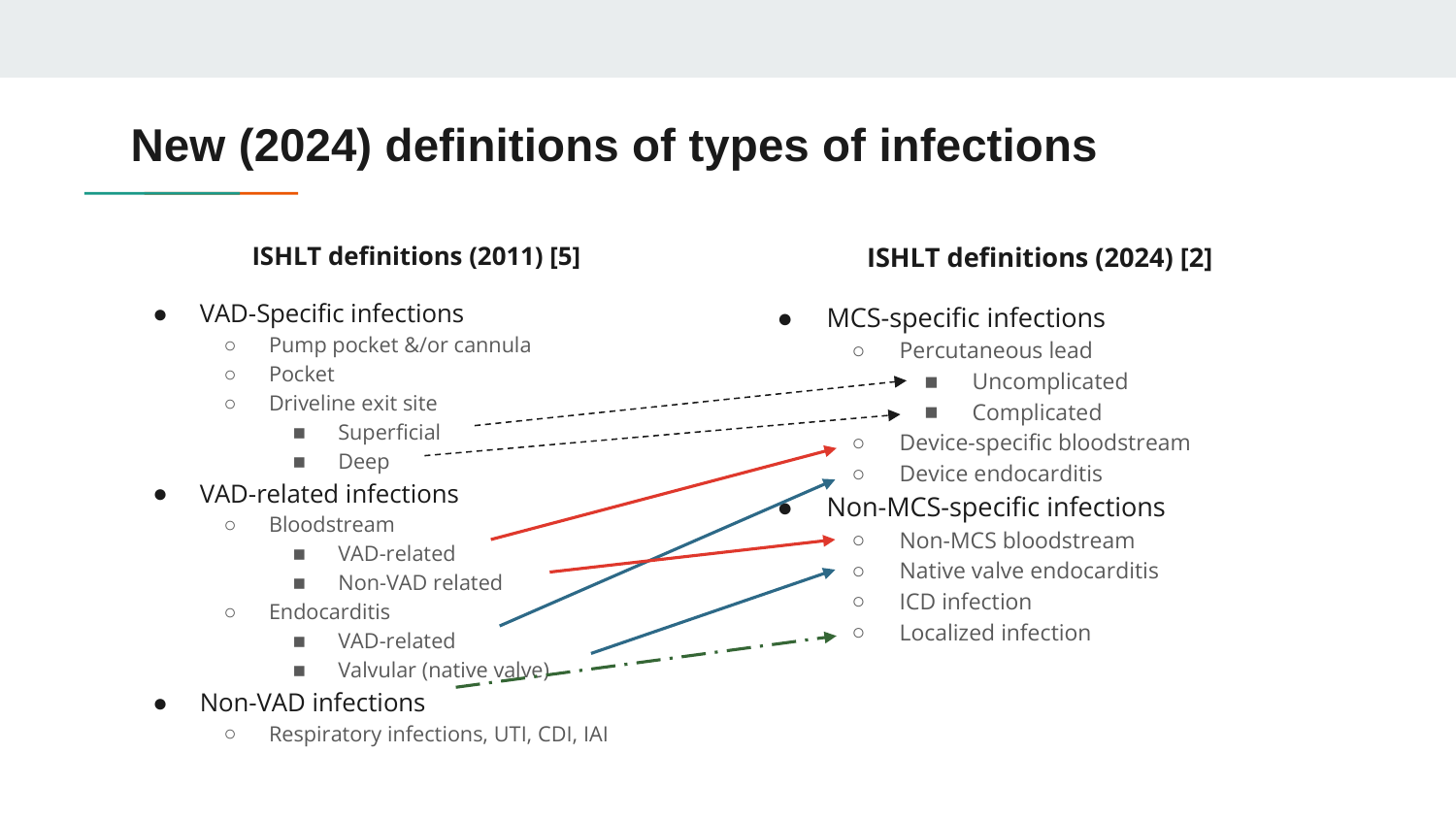

# New (2024) definitions of types of infections
ISHLT definitions (2011) [5]
VAD-Specific infections
Pump pocket &/or cannula
Pocket
Driveline exit site
Superficial
Deep
VAD-related infections
Bloodstream
VAD-related
Non-VAD related
Endocarditis
VAD-related
Valvular (native valve)
Non-VAD infections
Respiratory infections, UTI, CDI, IAI
ISHLT definitions (2024) [2]
MCS-specific infections
Percutaneous lead
Uncomplicated
Complicated
Device-specific bloodstream
Device endocarditis
Non-MCS-specific infections
Non-MCS bloodstream
Native valve endocarditis
ICD infection
Localized infection